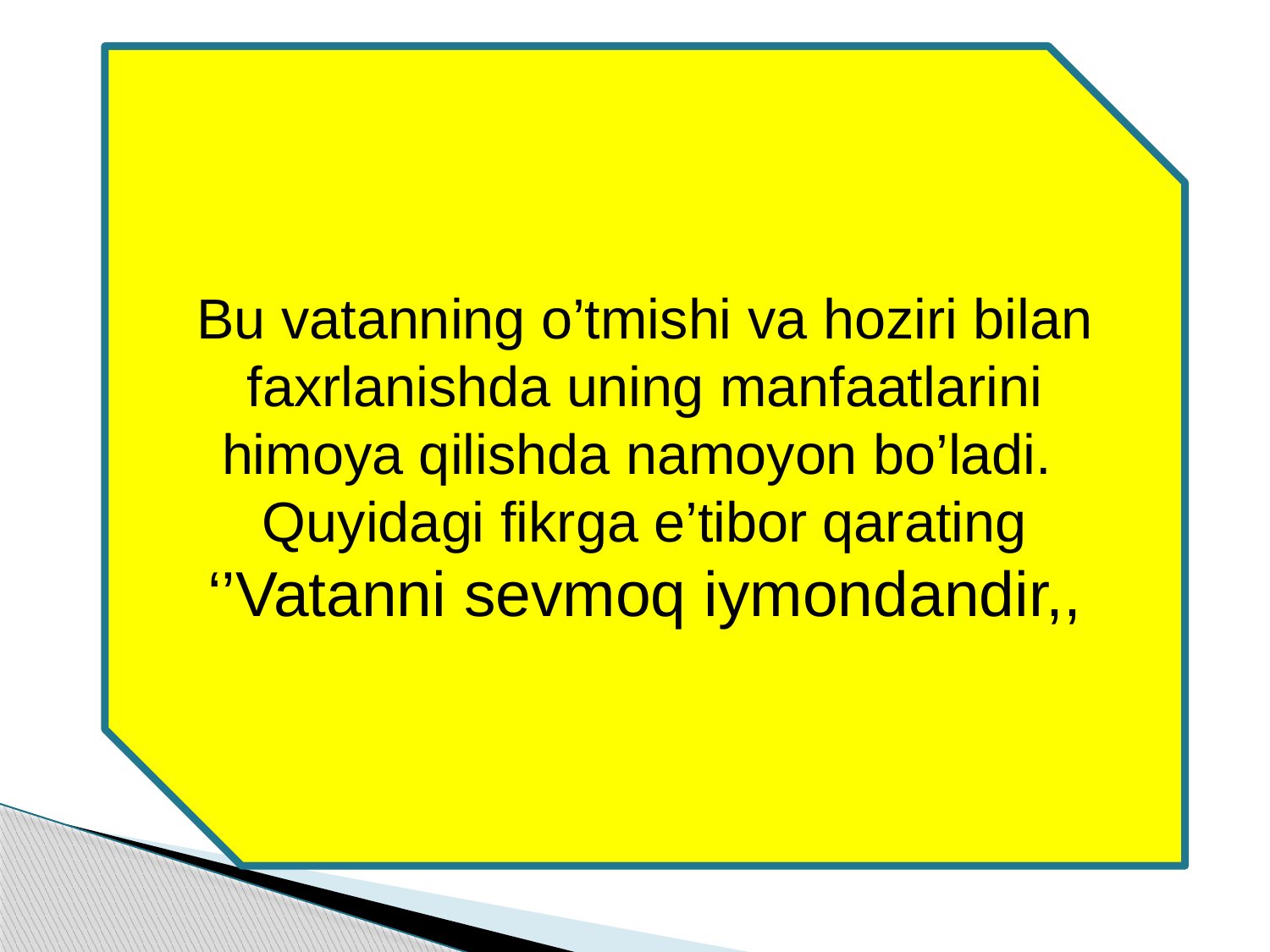

Bu vatanning o’tmishi va hoziri bilan faxrlanishda uning manfaatlarini himoya qilishda namoyon bo’ladi.
Quyidagi fikrga e’tibor qarating ‘’Vatanni sevmoq iymondandir,,